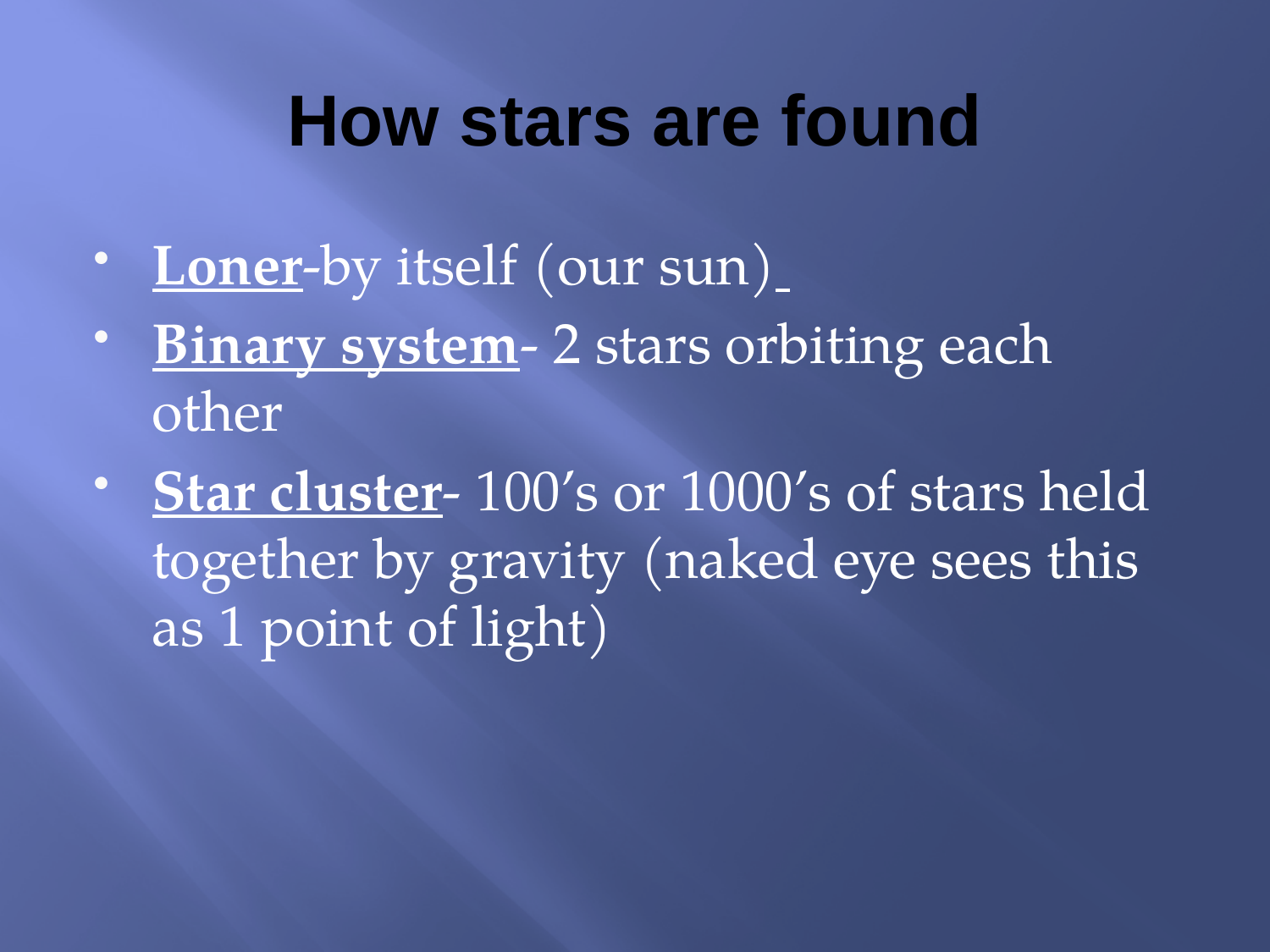

# How stars are found
Loner-by itself (our sun)
Binary system- 2 stars orbiting each other
Star cluster- 100’s or 1000’s of stars held together by gravity (naked eye sees this as 1 point of light)